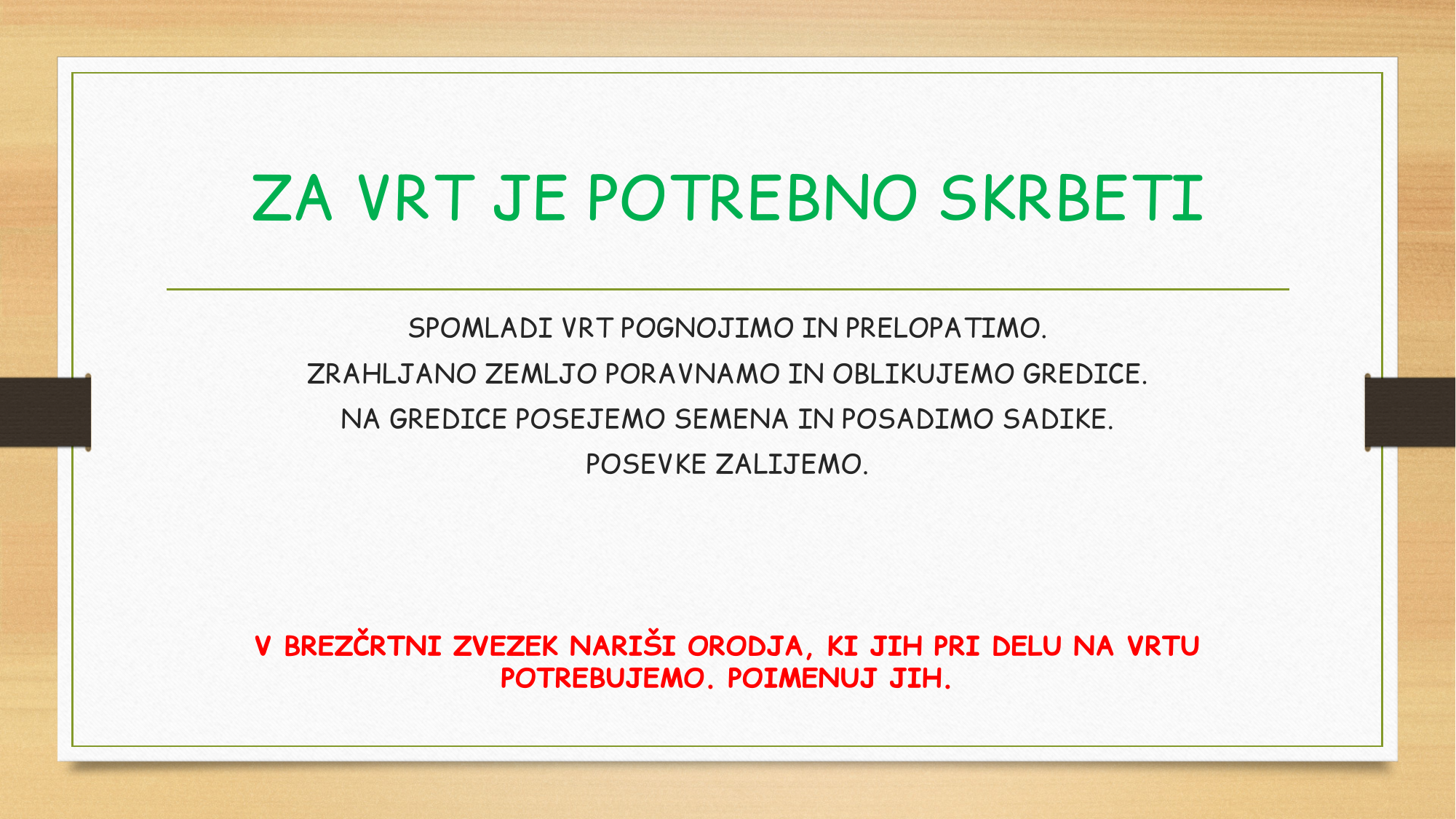

# ZA VRT JE POTREBNO SKRBETI
SPOMLADI VRT POGNOJIMO IN PRELOPATIMO.
ZRAHLJANO ZEMLJO PORAVNAMO IN OBLIKUJEMO GREDICE.
NA GREDICE POSEJEMO SEMENA IN POSADIMO SADIKE.
POSEVKE ZALIJEMO.

V BREZČRTNI ZVEZEK NARIŠI ORODJA, KI JIH PRI DELU NA VRTU POTREBUJEMO. POIMENUJ JIH.